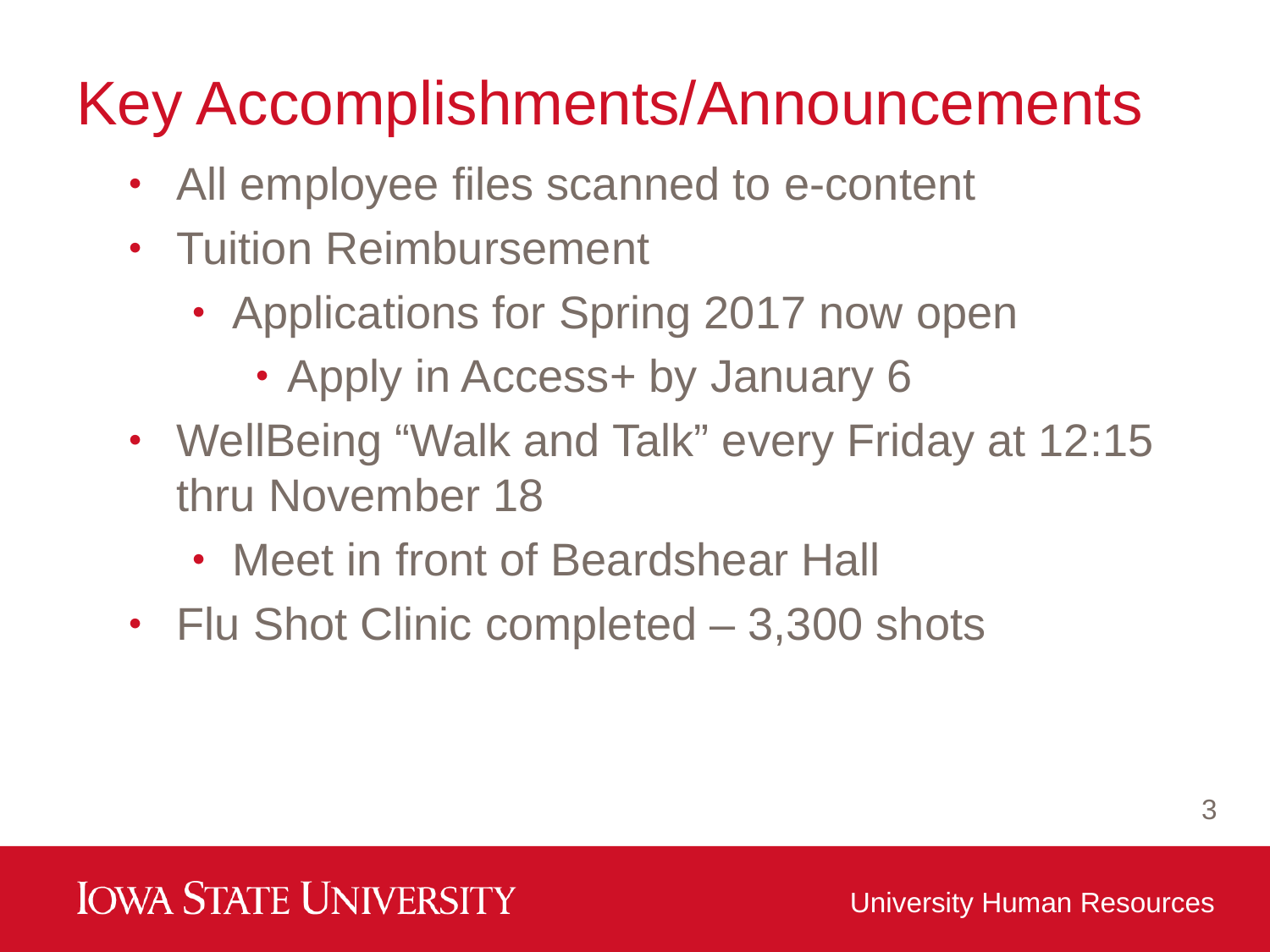

# Key Accomplishments/Announcements
All employee files scanned to e-content
Tuition Reimbursement
Applications for Spring 2017 now open
Apply in Access+ by January 6
WellBeing “Walk and Talk” every Friday at 12:15 thru November 18
Meet in front of Beardshear Hall
Flu Shot Clinic completed – 3,300 shots